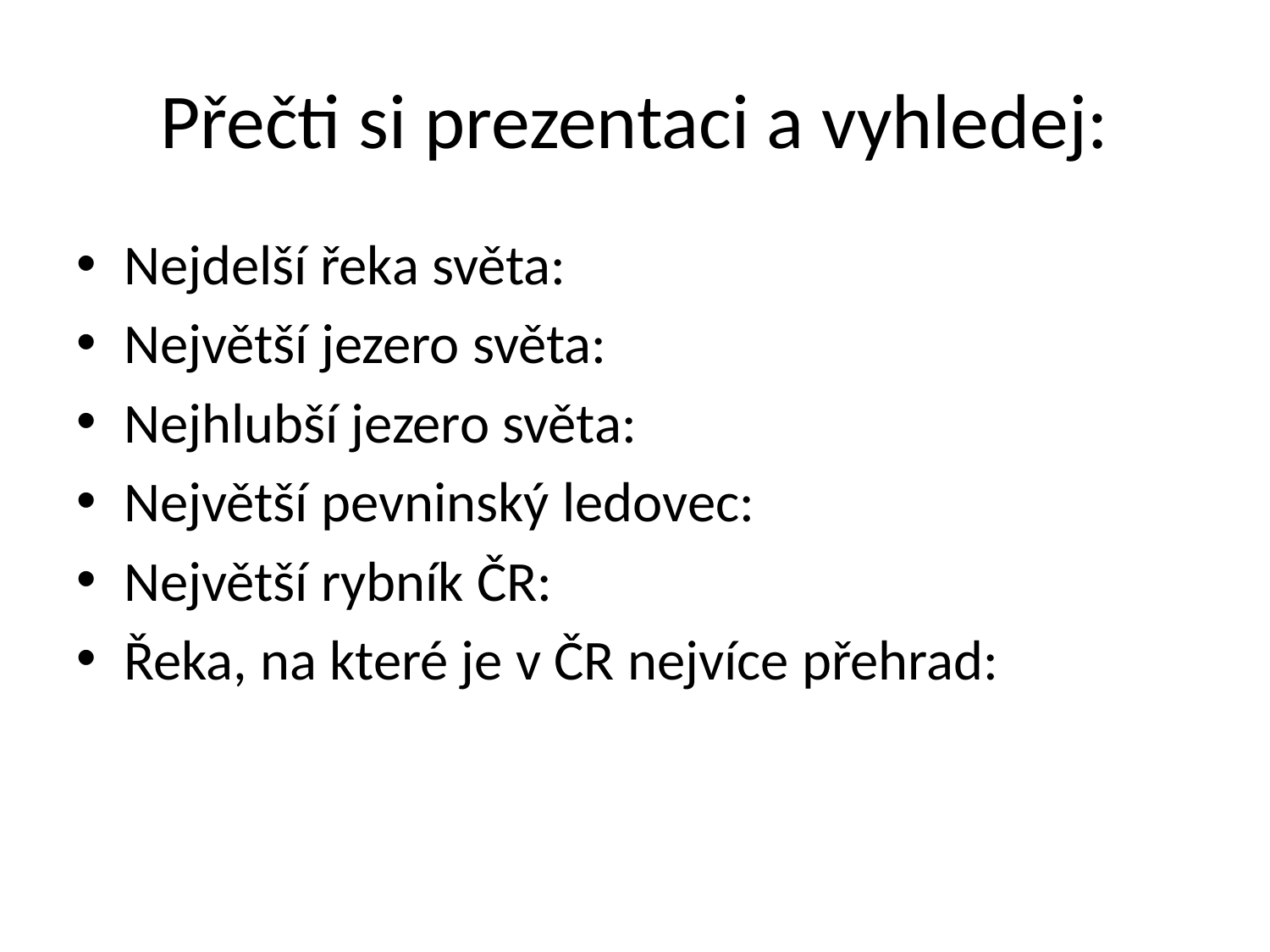

# Přečti si prezentaci a vyhledej:
Nejdelší řeka světa:
Největší jezero světa:
Nejhlubší jezero světa:
Největší pevninský ledovec:
Největší rybník ČR:
Řeka, na které je v ČR nejvíce přehrad: